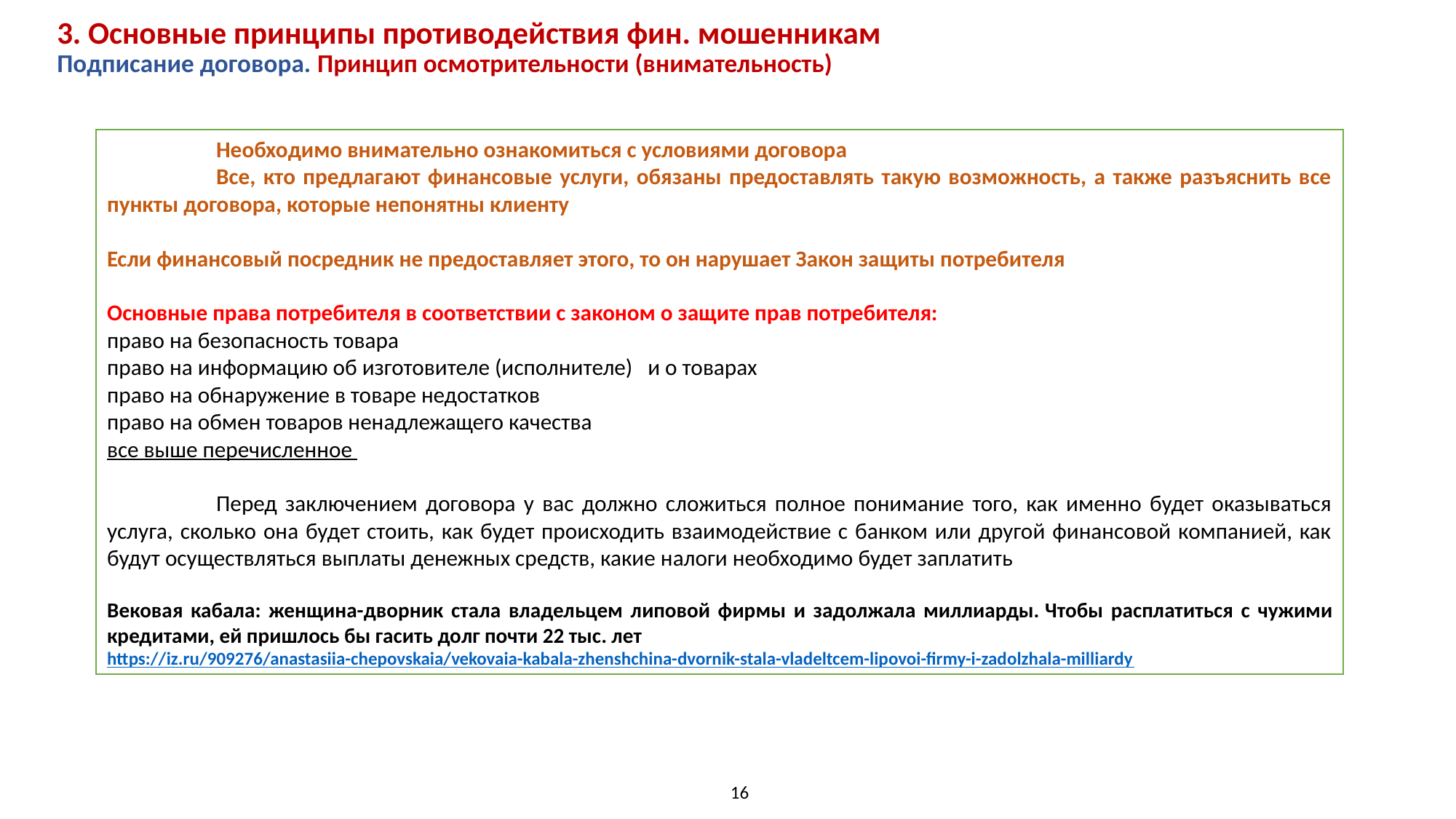

# 3. Основные принципы противодействия фин. мошенникам Подписание договора. Принцип осмотрительности (внимательность)
	Необходимо внимательно ознакомиться с условиями договора
	Все, кто предлагают финансовые услуги, обязаны предоставлять такую возможность, а также разъяснить все пункты договора, которые непонятны клиенту

Если финансовый посредник не предоставляет этого, то он нарушает Закон защиты потребителя

Основные права потребителя в соответствии с законом о защите прав потребителя:
право на безопасность товара
право на информацию об изготовителе (исполнителе)   и о товарах
право на обнаружение в товаре недостатков
право на обмен товаров ненадлежащего качества
все выше перечисленное

	Перед заключением договора у вас должно сложиться полное понимание того, как именно будет оказываться услуга, сколько она будет стоить, как будет происходить взаимодействие с банком или другой финансовой компанией, как будут осуществляться выплаты денежных средств, какие налоги необходимо будет заплатить

Вековая кабала: женщина-дворник стала владельцем липовой фирмы и задолжала миллиарды. Чтобы расплатиться с чужими кредитами, ей пришлось бы гасить долг почти 22 тыс. лет
https://iz.ru/909276/anastasiia-chepovskaia/vekovaia-kabala-zhenshchina-dvornik-stala-vladeltcem-lipovoi-firmy-i-zadolzhala-milliardy
16